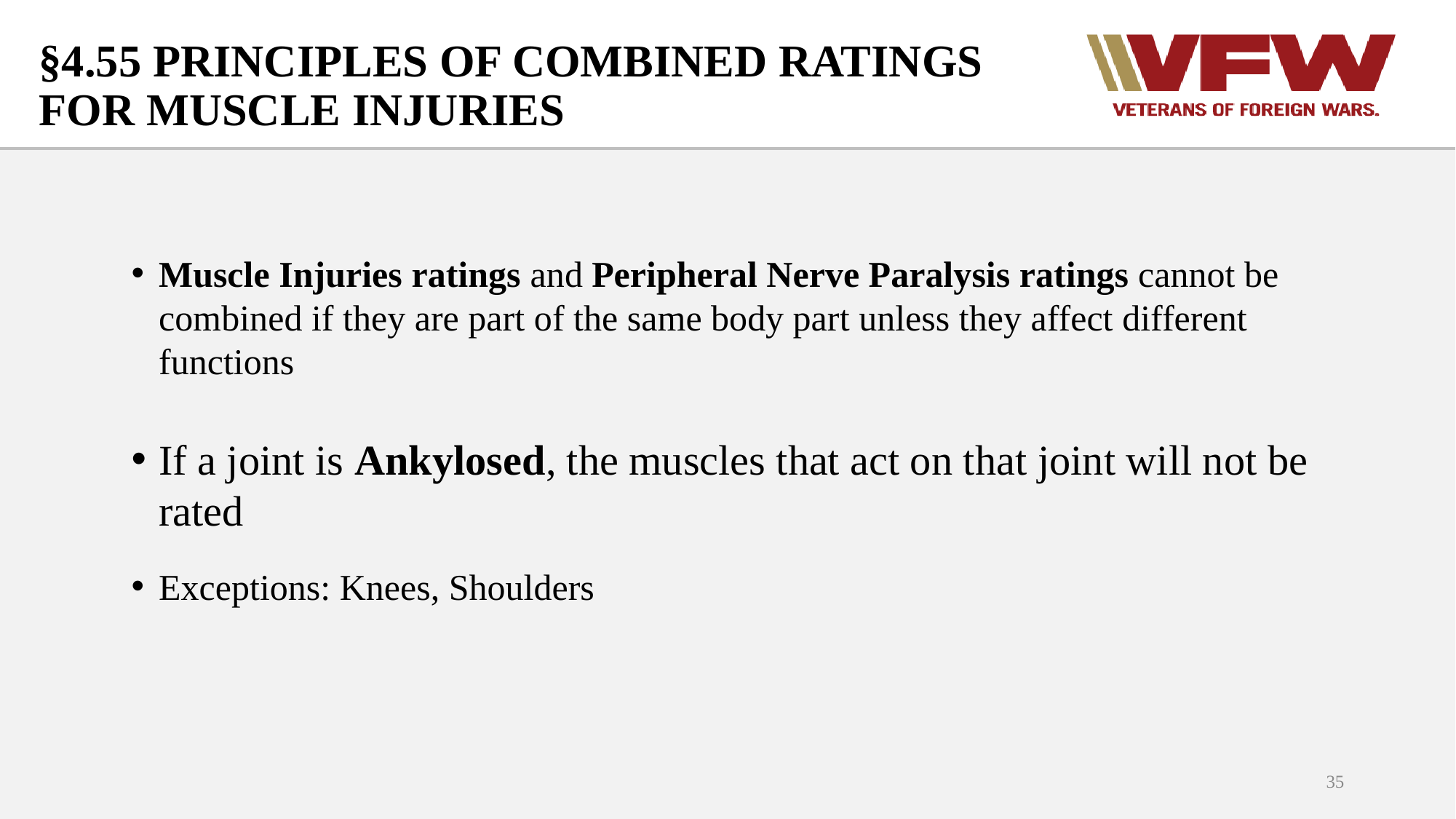

# §4.55 PRINCIPLES OF COMBINED RATINGS FOR MUSCLE INJURIES

Muscle Injuries ratings and Peripheral Nerve Paralysis ratings cannot be combined if they are part of the same body part unless they affect different functions

If a joint is Ankylosed, the muscles that act on that joint will not be rated
Exceptions: Knees, Shoulders
35